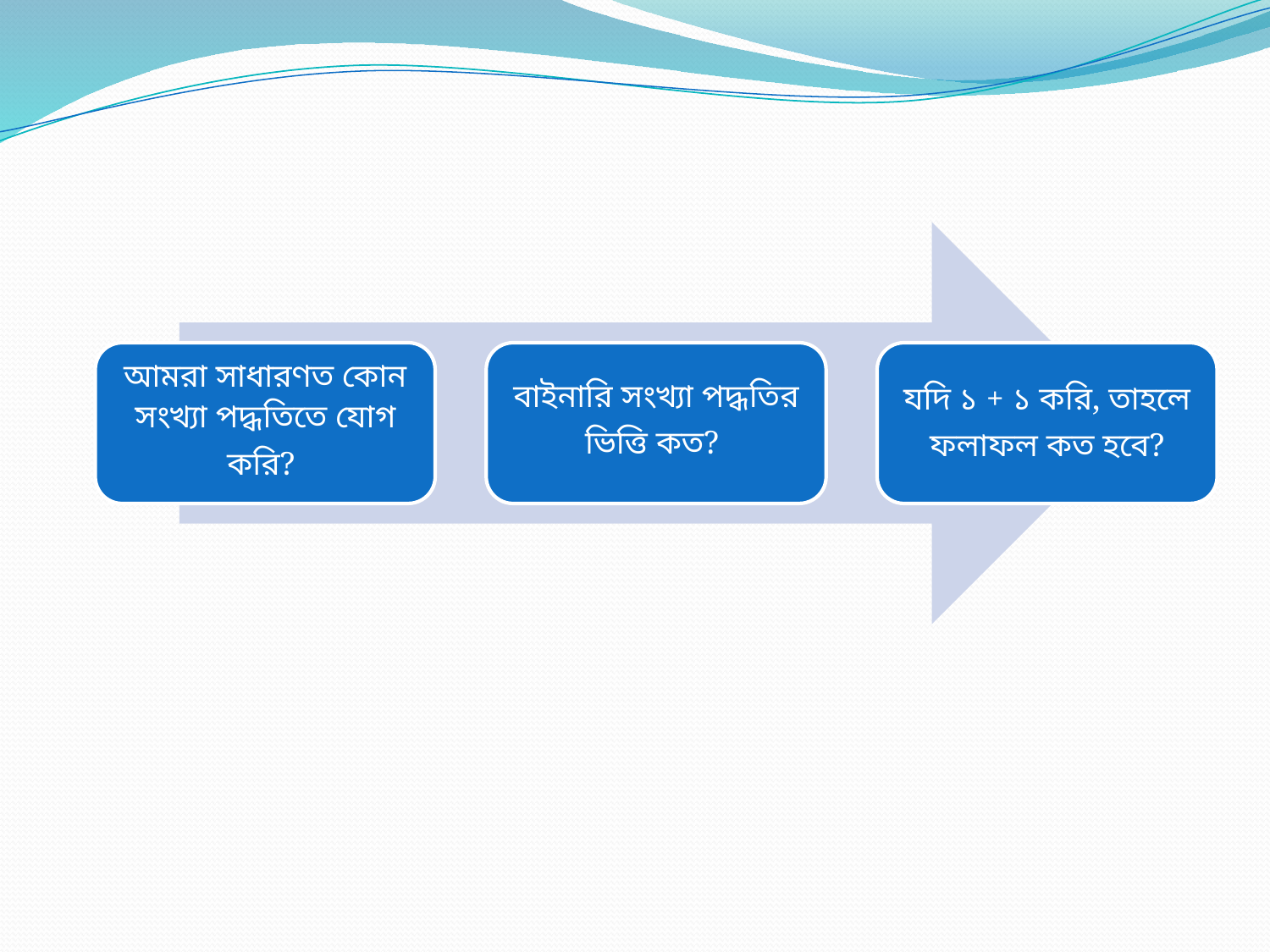

আমরা সাধারণত কোন সংখ্যা পদ্ধতিতে যোগ করি?
বাইনারি সংখ্যা পদ্ধতির ভিত্তি কত?
যদি ১ + ১ করি, তাহলে ফলাফল কত হবে?